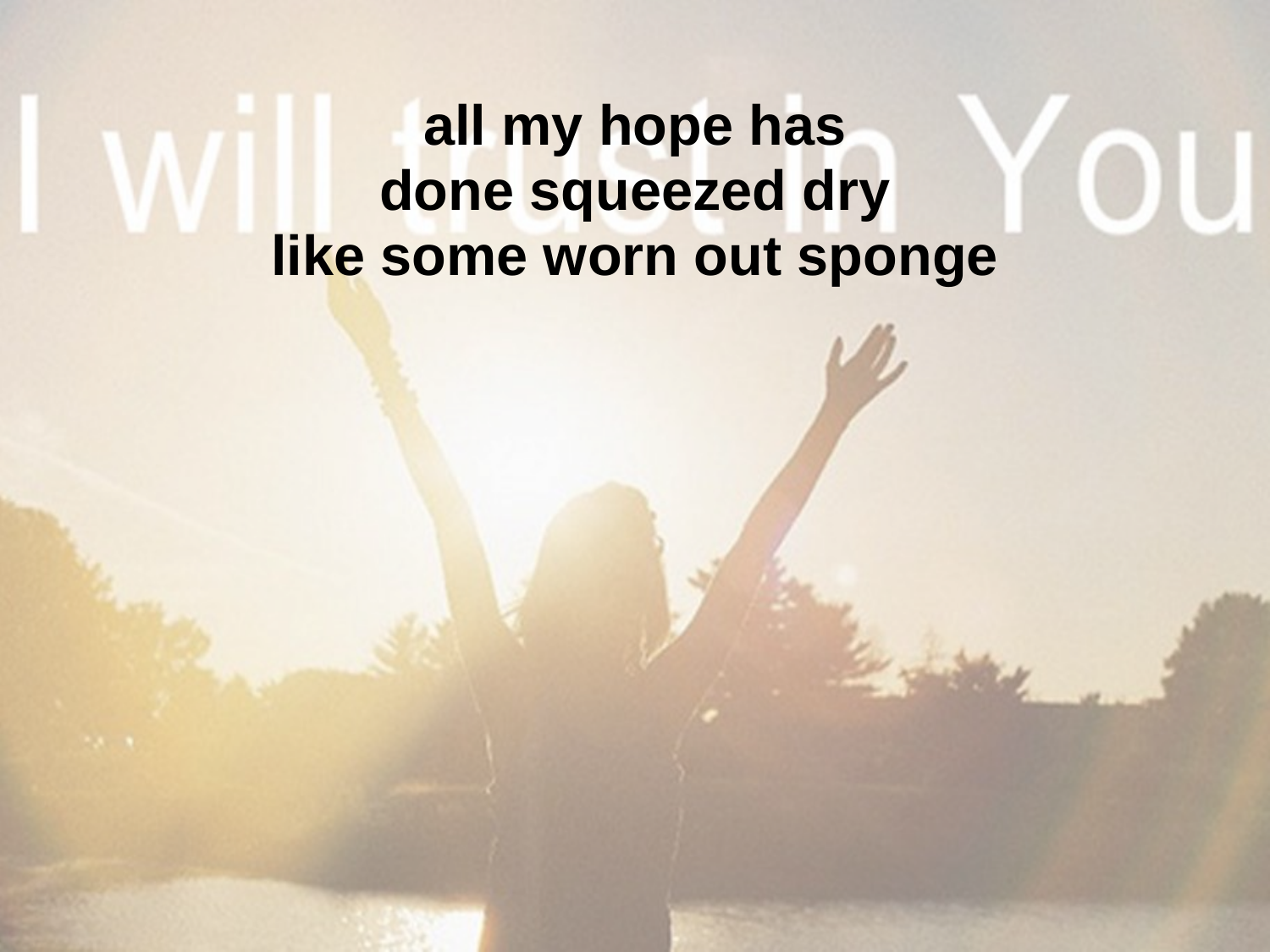

all my hope has
done squeezed dry
like some worn out sponge